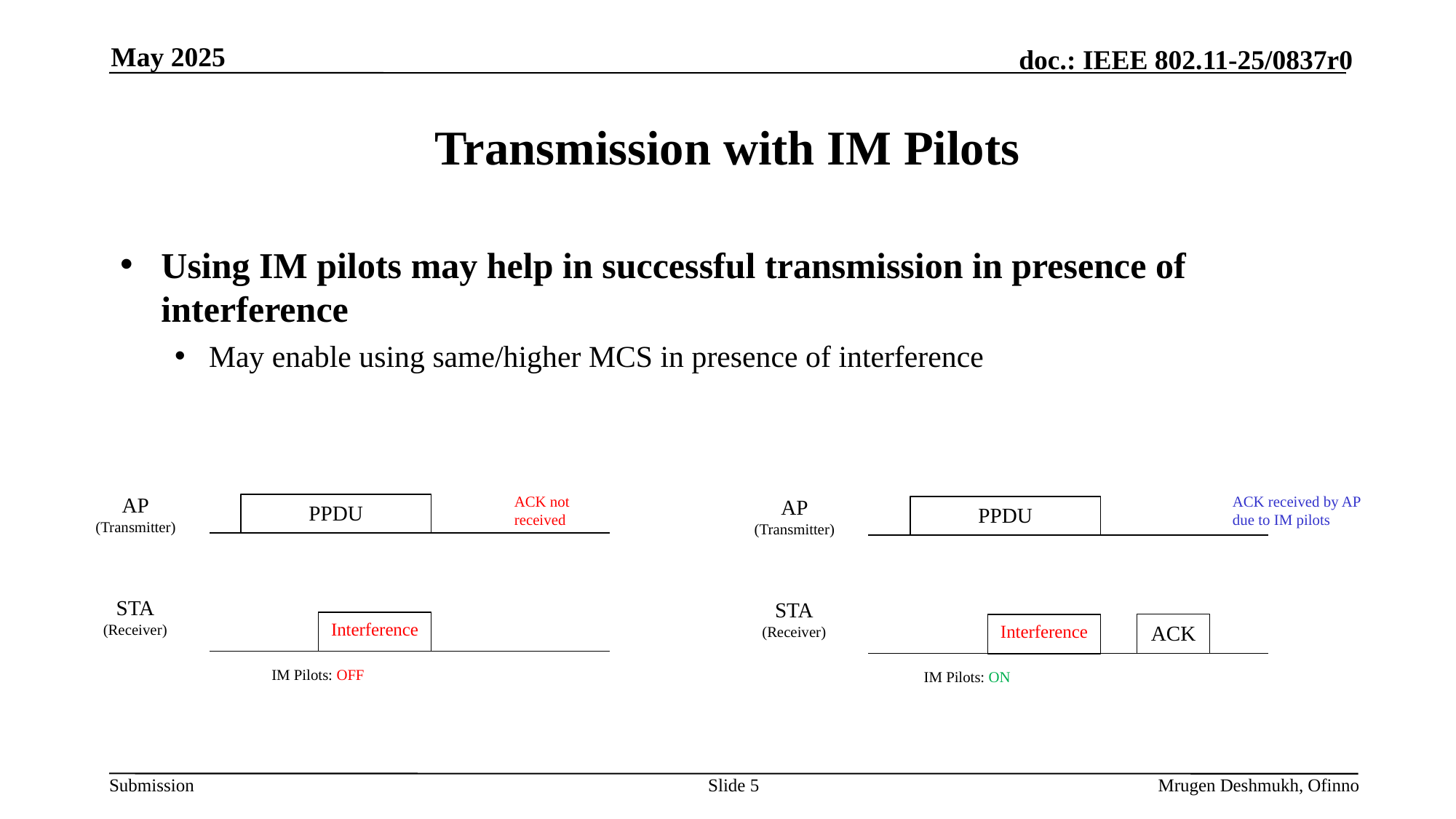

May 2025
# Transmission with IM Pilots
Using IM pilots may help in successful transmission in presence of interference
May enable using same/higher MCS in presence of interference
AP
(Transmitter)
ACK not received
STA
(Receiver)
ACK received by AP due to IM pilots
AP
(Transmitter)
PPDU
STA
(Receiver)
ACK
Interference
IM Pilots: OFF
IM Pilots: ON
PPDU
Interference
Slide 5
Mrugen Deshmukh, Ofinno